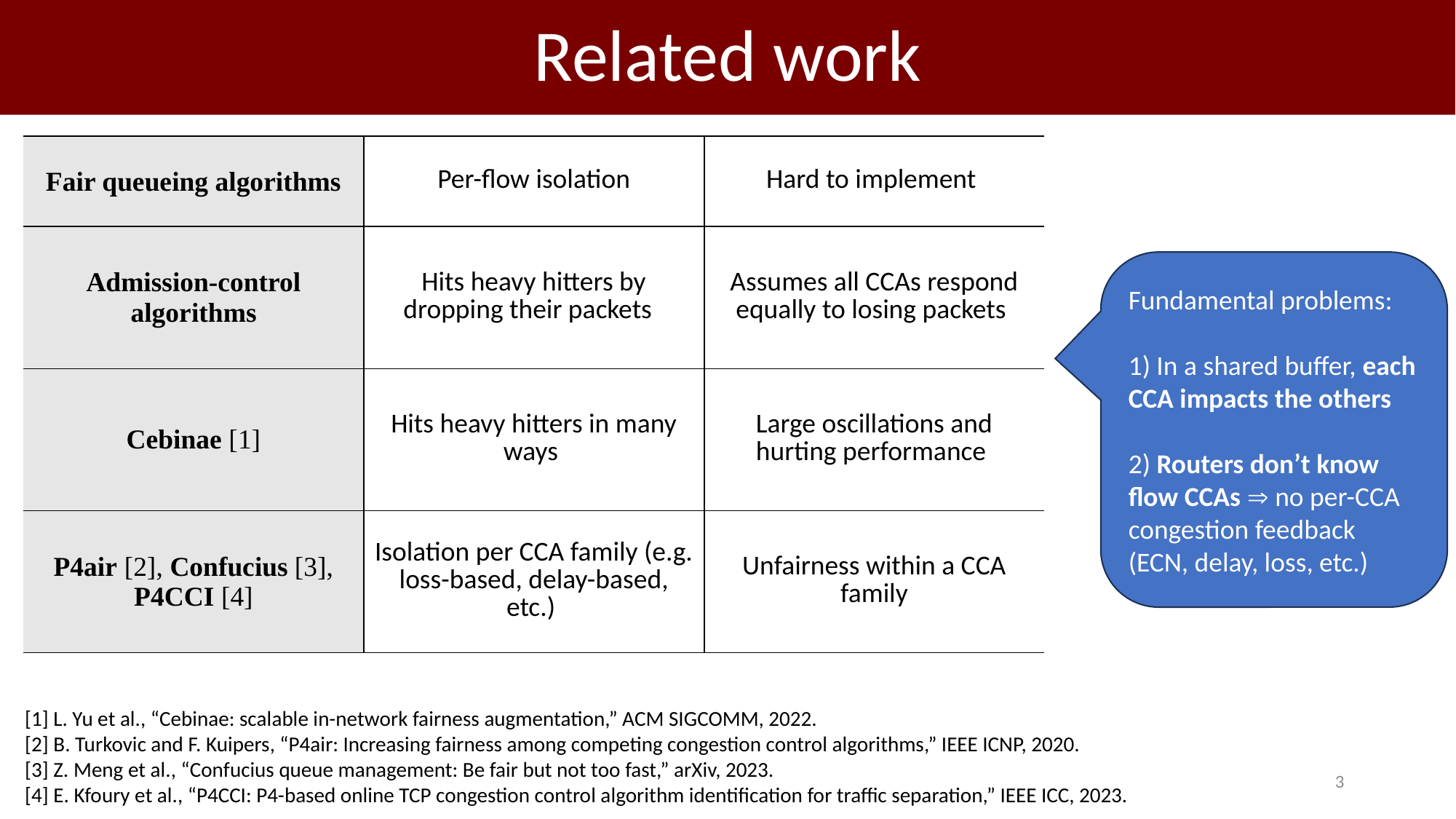

# Related work
| Fair queueing algorithms | Per-flow isolation | Hard to implement |
| --- | --- | --- |
| Admission-control algorithms | Hits heavy hitters by dropping their packets | Assumes all CCAs respond equally to losing packets |
| Cebinae [1] | Hits heavy hitters in many ways | Large oscillations and hurting performance |
| P4air [2], Confucius [3], P4CCI [4] | Isolation per CCA family (e.g. loss-based, delay-based, etc.) | Unfairness within a CCA family |
Fundamental problems:

1) In a shared buffer, each CCA impacts the others

2) Routers don’t know flow CCAs ⇒ no per-CCA congestion feedback (ECN, delay, loss, etc.)

[1] L. Yu et al., “Cebinae: scalable in-network fairness augmentation,” ACM SIGCOMM, 2022.
[2] B. Turkovic and F. Kuipers, “P4air: Increasing fairness among competing congestion control algorithms,” IEEE ICNP, 2020.
[3] Z. Meng et al., “Confucius queue management: Be fair but not too fast,” arXiv, 2023.
[4] E. Kfoury et al., “P4CCI: P4-based online TCP congestion control algorithm identification for traffic separation,” IEEE ICC, 2023.
3